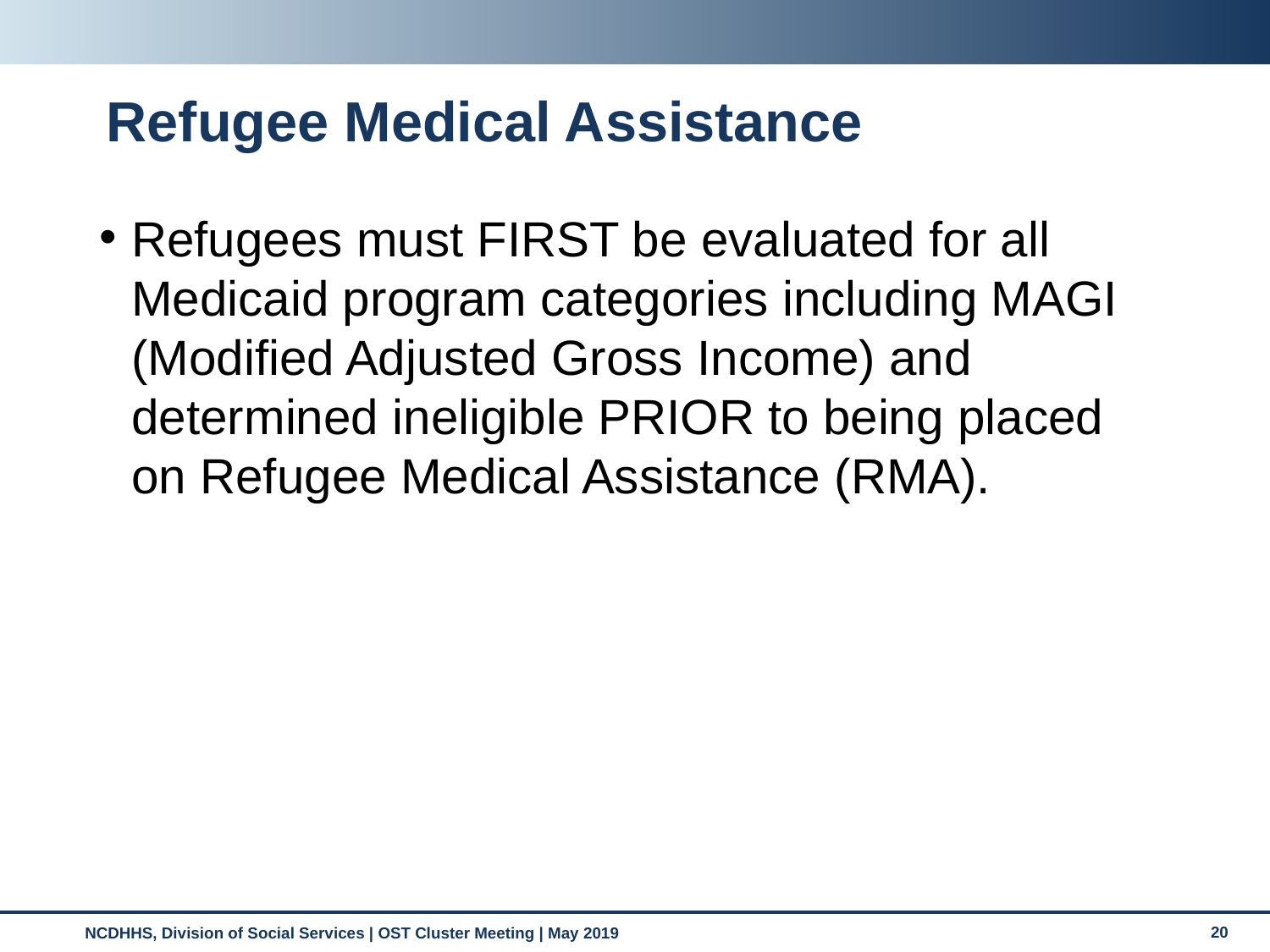

# Refugee Medical Assistance
Refugees must FIRST be evaluated for all Medicaid program categories including MAGI (Modified Adjusted Gross Income) and determined ineligible PRIOR to being placed on Refugee Medical Assistance (RMA).